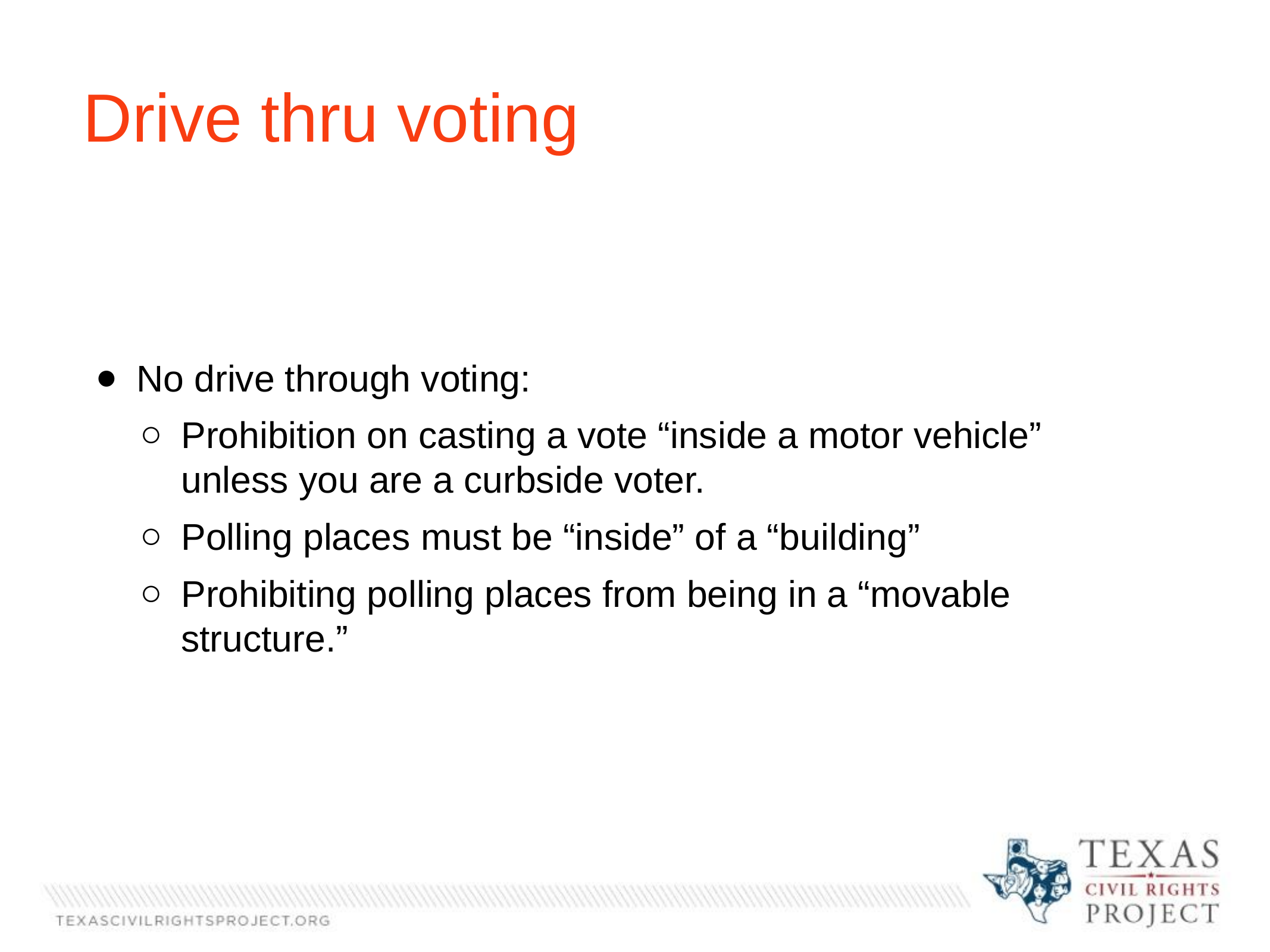

Drive thru voting

No drive through voting:
Prohibition on casting a vote “inside a motor vehicle” unless you are a curbside voter.
Polling places must be “inside” of a “building”
Prohibiting polling places from being in a “movable structure.”